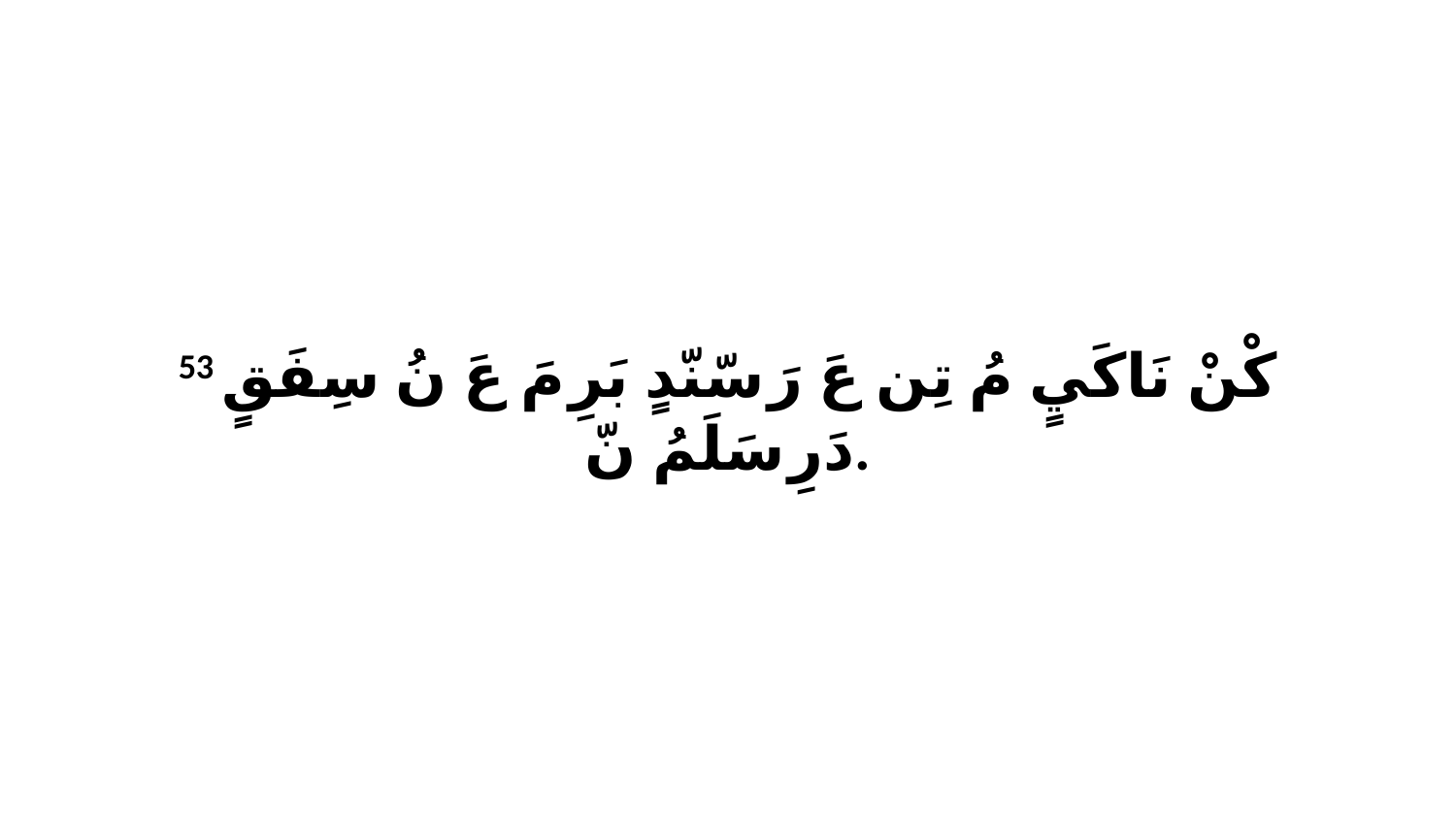

53 كْنْ نَاكَيٍ مُ تِن عَ رَ سّنّدٍ بَرِ مَ عَ نُ سِفَقٍ دَرِ سَلَمُ نّ.